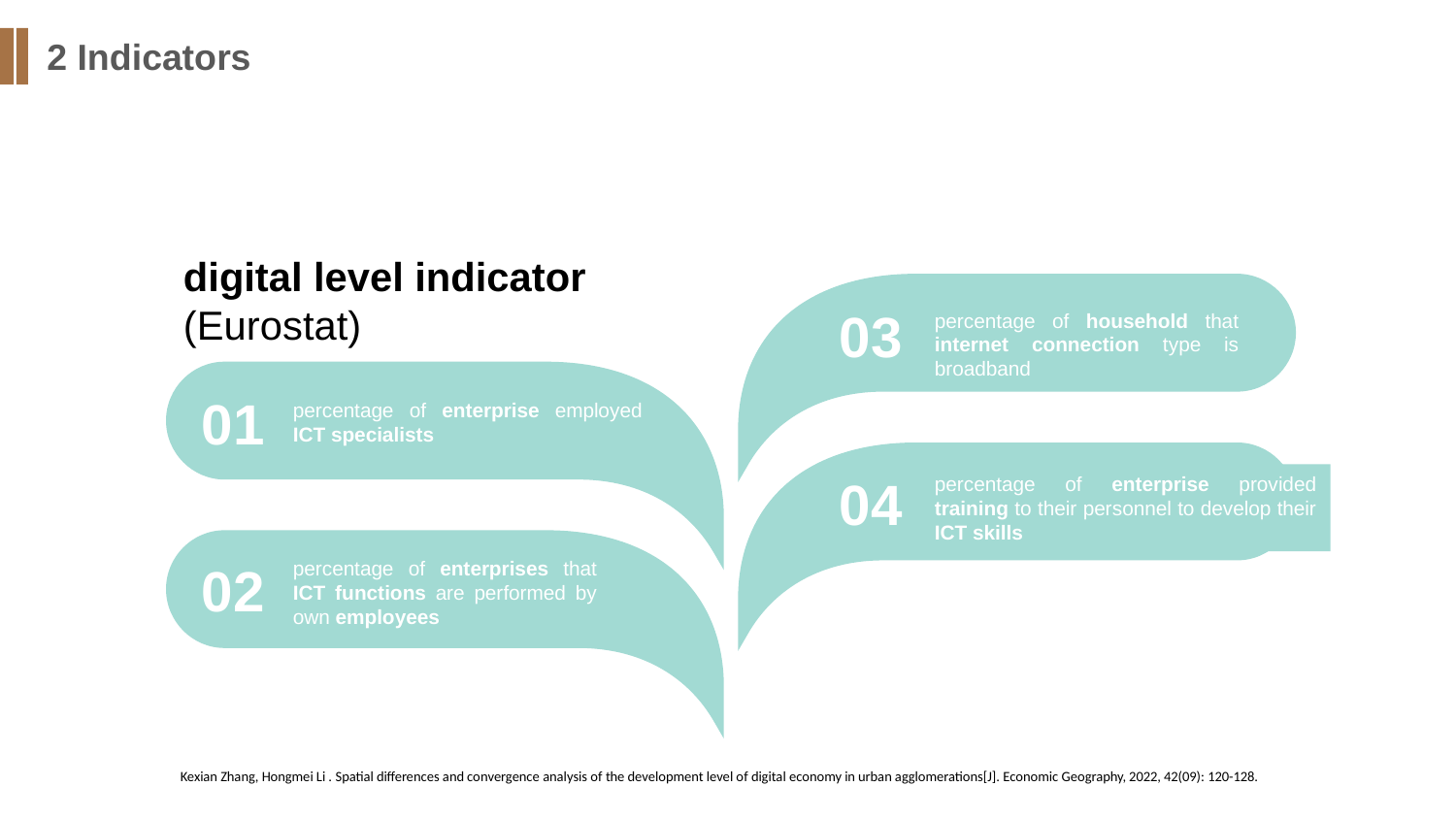

2 Indicators

digital level indicator
(Eurostat)

03
percentage of household that internet connection type is broadband

01
percentage of enterprise employed ICT specialists

04
percentage of enterprise provided training to their personnel to develop their ICT skills

02
percentage of enterprises that ICT functions are performed by own employees
Kexian Zhang, Hongmei Li . Spatial differences and convergence analysis of the development level of digital economy in urban agglomerations[J]. Economic Geography, 2022, 42(09): 120-128.